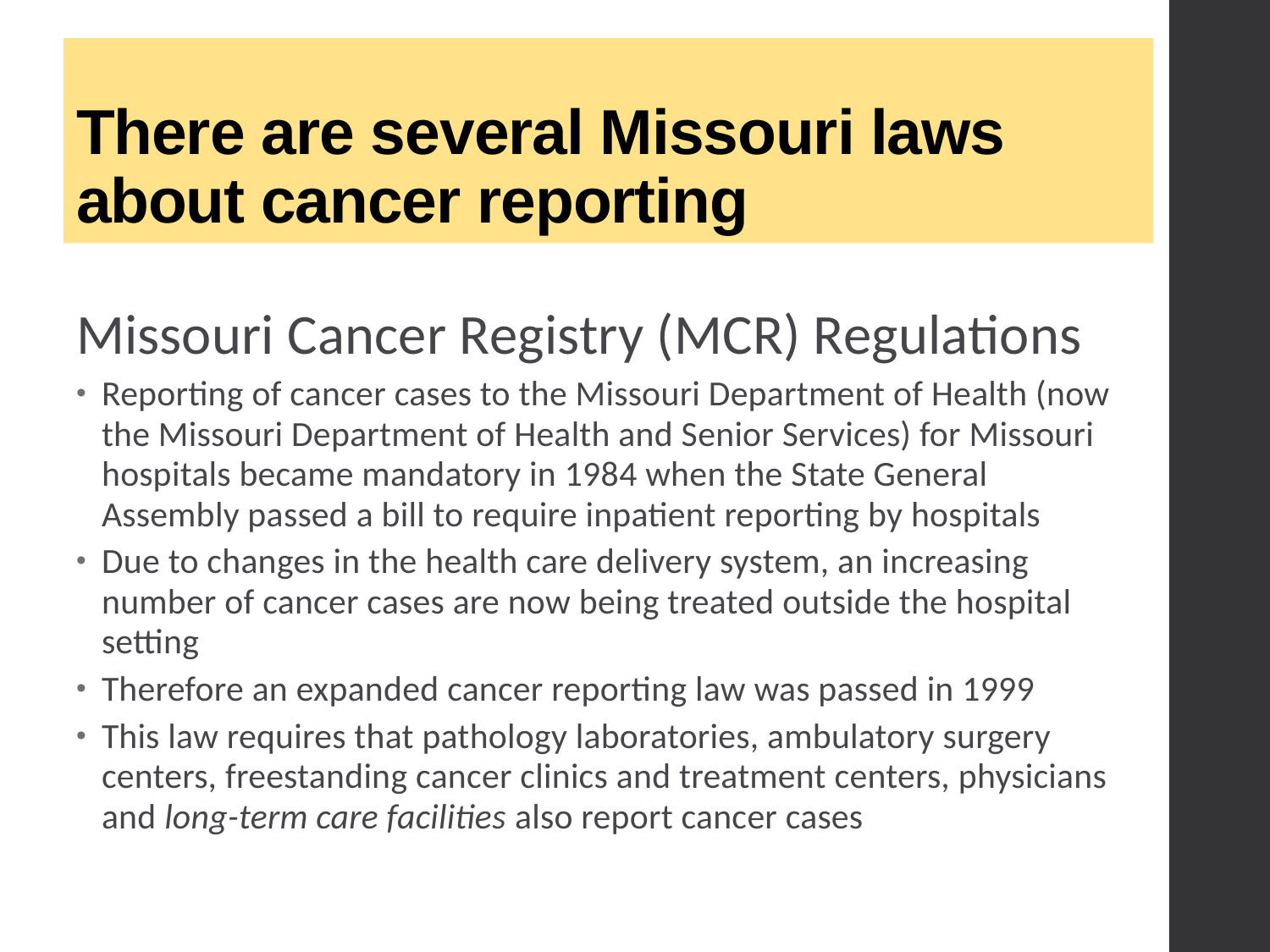

# There are several Missouri laws about cancer reporting

Missouri Cancer Registry (MCR) Regulations
Reporting of cancer cases to the Missouri Department of Health (now the Missouri Department of Health and Senior Services) for Missouri hospitals became mandatory in 1984 when the State General Assembly passed a bill to require inpatient reporting by hospitals
Due to changes in the health care delivery system, an increasing number of cancer cases are now being treated outside the hospital setting
Therefore an expanded cancer reporting law was passed in 1999
This law requires that pathology laboratories, ambulatory surgery centers, freestanding cancer clinics and treatment centers, physicians and long-term care facilities also report cancer cases